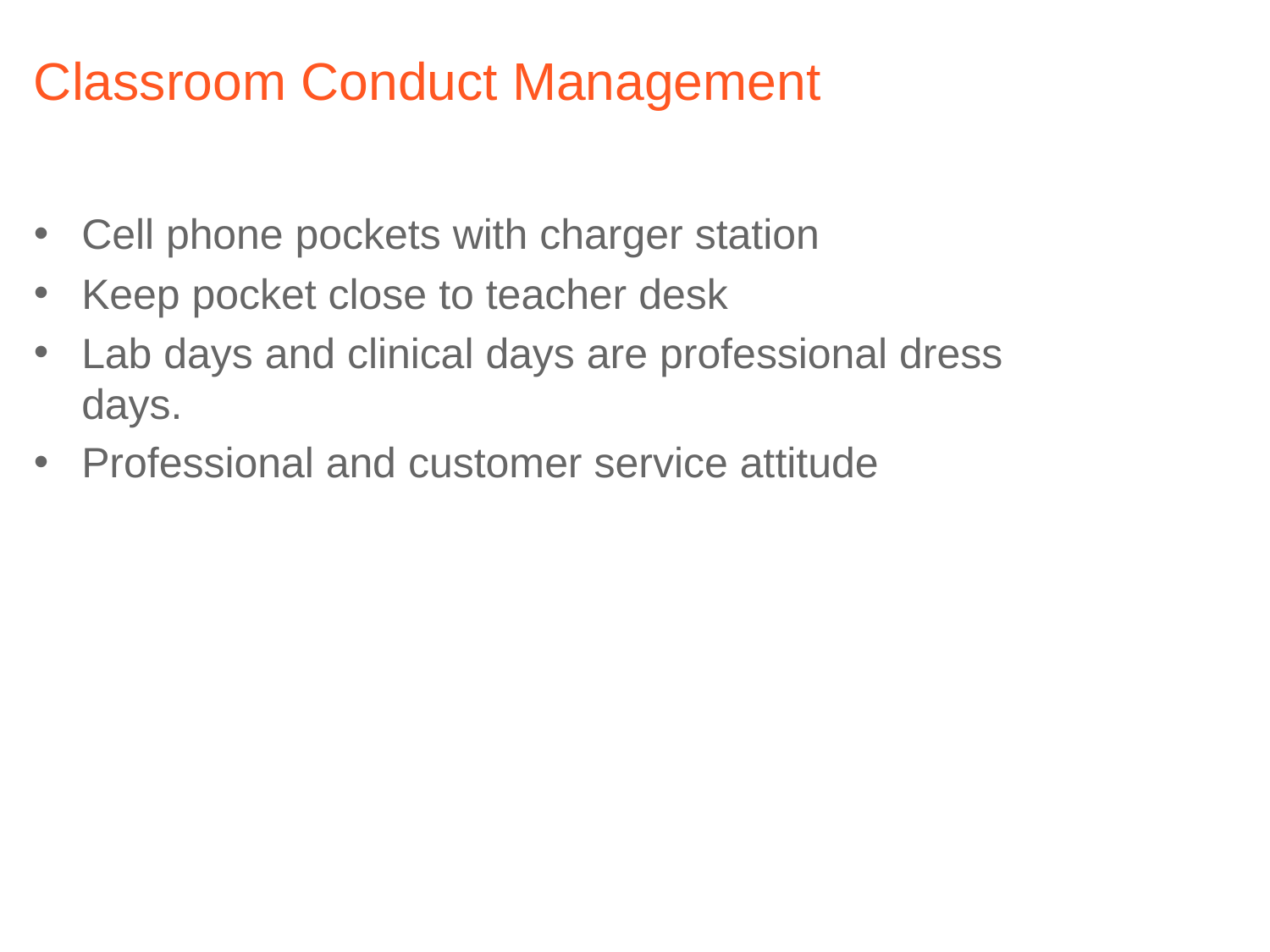

# Classroom Conduct Management
Cell phone pockets with charger station
Keep pocket close to teacher desk
Lab days and clinical days are professional dress days.
Professional and customer service attitude